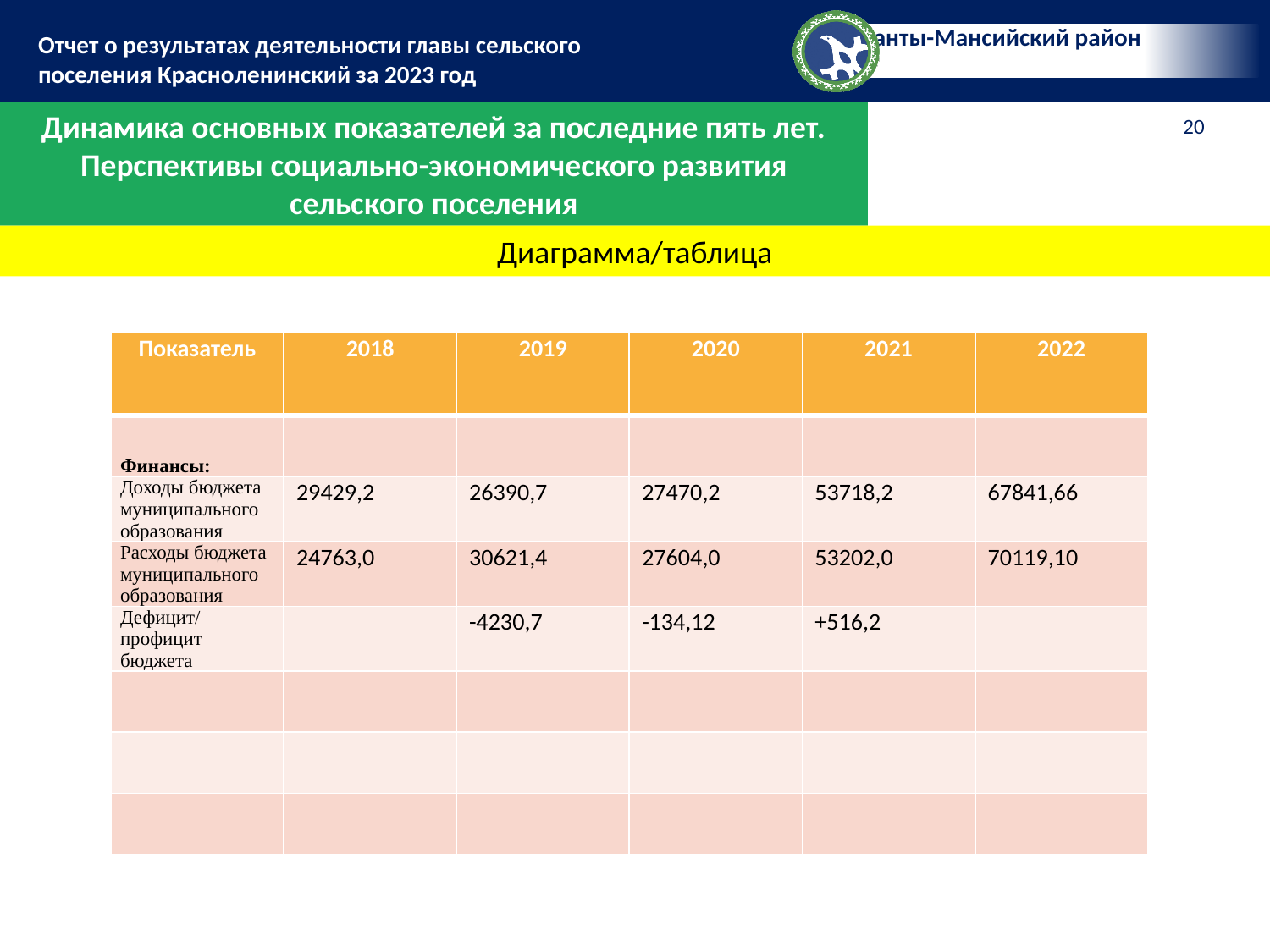

Динамика основных показателей за последние пять лет. Перспективы социально-экономического развития сельского поселения
Диаграмма/таблица
| Показатель | 2018 | 2019 | 2020 | 2021 | 2022 |
| --- | --- | --- | --- | --- | --- |
| Финансы: |  |  |  |  |  |
| Доходы бюджета муниципального образования | 29429,2 | 26390,7 | 27470,2 | 53718,2 | 67841,66 |
| Расходы бюджета муниципального образования | 24763,0 | 30621,4 | 27604,0 | 53202,0 | 70119,10 |
| Дефицит/профицит бюджета |  | -4230,7 | -134,12 | +516,2 |  |
|  |  |  |  |  |  |
|  |  |  |  |  |  |
|  |  |  |  |  |  |